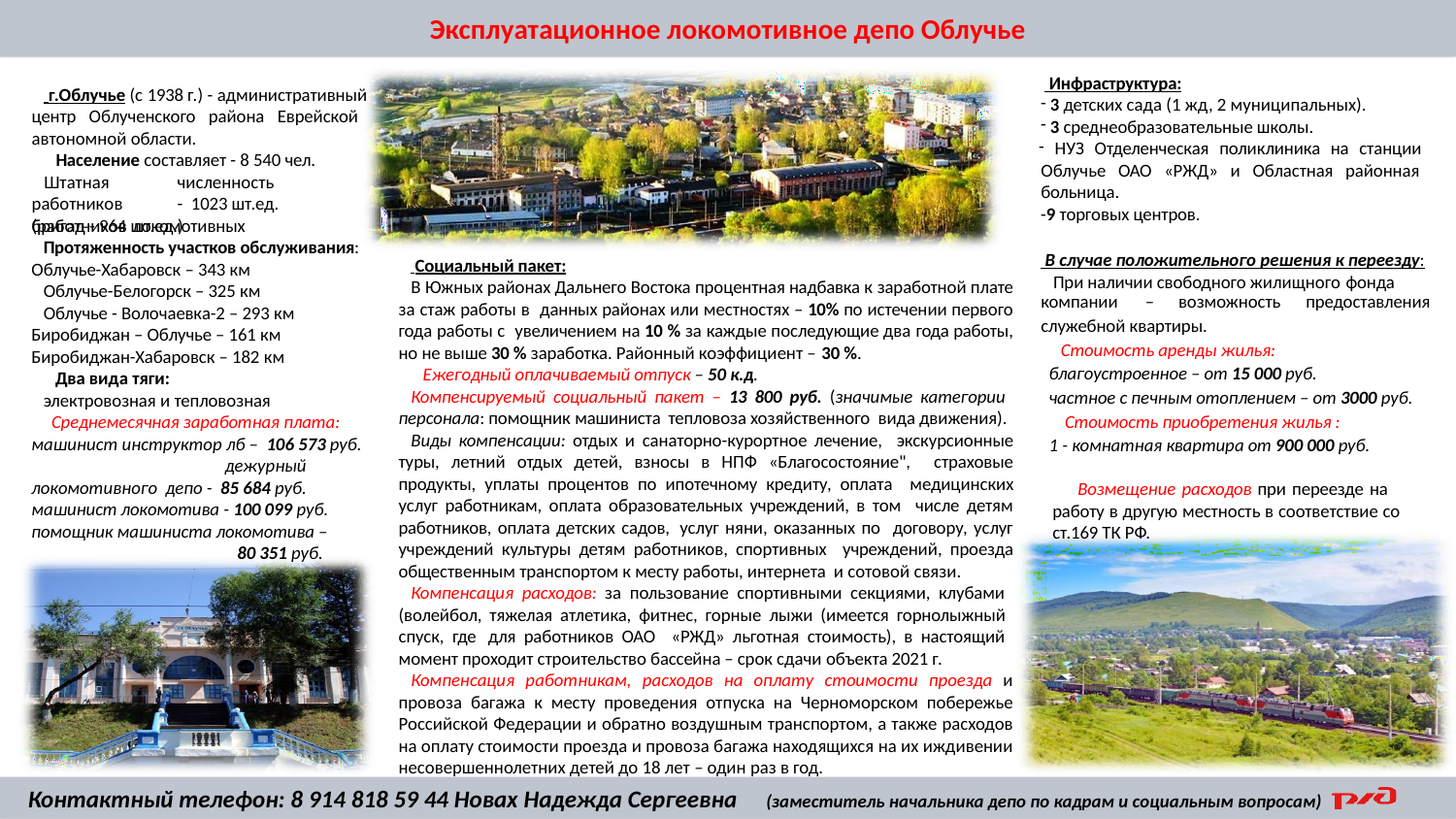

Эксплуатационное локомотивное депо Облучье

 Инфраструктура:
3 детских сада (1 жд, 2 муниципальных).
3 среднеобразовательные школы.
 НУЗ Отделенческая поликлиника на станции  Облучье ОАО «РЖД» и Областная районная  больница.
 г.Облучье (с 1938 г.) - административный  центр Облученского района Еврейской  автономной области.
Население составляет - 8 540 чел.
Штатная	численность	работников	-  1023 шт.ед. (работников локомотивных
-9 торговых центров.

 В случае положительного решения к переезду:
При наличии свободного жилищного фонда
бригад - 964 шт.ед.)
Протяженность участков обслуживания:  Облучье-Хабаровск – 343 км
Облучье-Белогорск – 325 км
Облучье - Волочаевка-2 – 293 км  Биробиджан – Облучье – 161 км  Биробиджан-Хабаровск – 182 км
Два вида тяги:
электровозная и тепловозная
Среднемесячная заработная плата: машинист инструктор лб –  106 573 руб.                                                            дежурный локомотивного  депо -  85 684 руб.                  машинист локомотива - 100 099 руб.  помощник машиниста локомотива –
                                             80 351 руб.
 Социальный пакет:
В Южных районах Дальнего Востока процентная надбавка к заработной плате за стаж работы в  данных районах или местностях – 10% по истечении первого года работы с  увеличением на 10 % за каждые последующие два года работы, но не выше 30 % заработка. Районный коэффициент –  30 %.
Ежегодный оплачиваемый отпуск – 50 к.д.
Компенсируемый социальный пакет – 13 800 руб. (значимые категории  персонала: помощник машиниста тепловоза хозяйственного  вида движения).
Виды компенсации: отдых и санаторно-курортное лечение,  экскурсионные туры, летний отдых детей, взносы в НПФ «Благосостояние",  страховые продукты, уплаты процентов по ипотечному кредиту, оплата  медицинских услуг работникам, оплата образовательных учреждений, в том  числе детям работников, оплата детских садов, услуг няни, оказанных по  договору, услуг учреждений культуры детям работников, спортивных  учреждений, проезда общественным транспортом к месту работы, интернета  и сотовой связи.
Компенсация расходов: за пользование спортивными секциями, клубами  (волейбол, тяжелая атлетика, фитнес, горные лыжи (имеется горнолыжный  спуск, где для работников ОАО  «РЖД» льготная стоимость), в настоящий  момент проходит строительство бассейна – срок сдачи объекта 2021 г.
Компенсация работникам, расходов на оплату стоимости проезда и провоза багажа к месту проведения отпуска на Черноморском побережье Российской Федерации и обратно воздушным транспортом, а также расходов на оплату стоимости проезда и провоза багажа находящихся на их иждивении несовершеннолетних детей до 18 лет – один раз в год.

компании	–	возможность	предоставления
служебной квартиры.
     Стоимость аренды жилья:
  благоустроенное – от 15 000 руб.
  частное с печным отоплением – от 3000 руб.
      Стоимость приобретения жилья :
  1 - комнатная квартира от 900 000 руб.

      Возмещение расходов при переезде на   работу в другую местность в соответствие со ст.169 ТК РФ.

     Контактный телефон: 8 914 818 59 44 Новах Надежда Сергеевна     (заместитель начальника депо по кадрам и социальным вопросам)